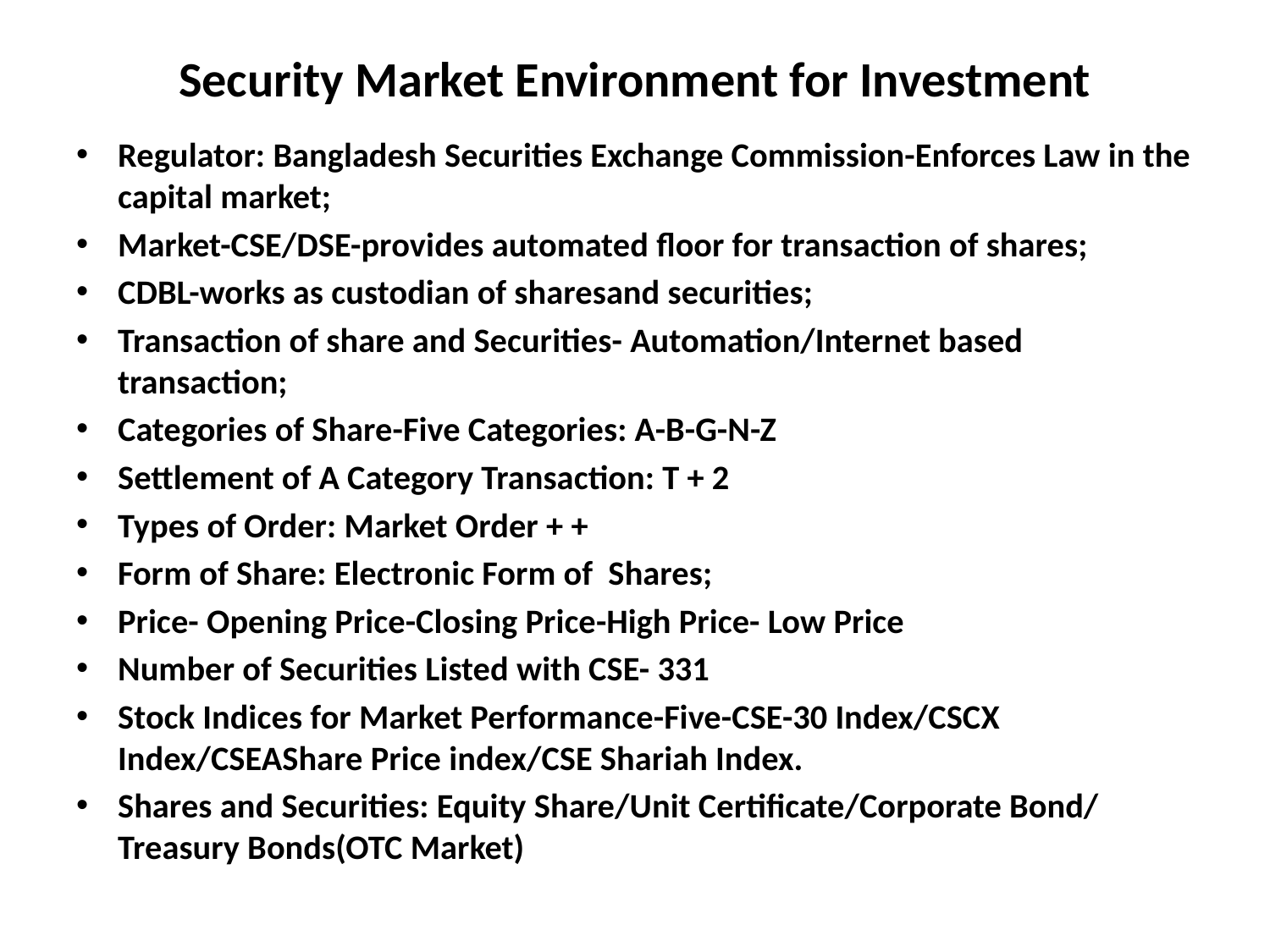

# Security Market Environment for Investment
Regulator: Bangladesh Securities Exchange Commission-Enforces Law in the capital market;
Market-CSE/DSE-provides automated floor for transaction of shares;
CDBL-works as custodian of sharesand securities;
Transaction of share and Securities- Automation/Internet based transaction;
Categories of Share-Five Categories: A-B-G-N-Z
Settlement of A Category Transaction: T + 2
Types of Order: Market Order + +
Form of Share: Electronic Form of  Shares;
Price- Opening Price-Closing Price-High Price- Low Price
Number of Securities Listed with CSE- 331
Stock Indices for Market Performance-Five-CSE-30 Index/CSCX Index/CSEAShare Price index/CSE Shariah Index.
Shares and Securities: Equity Share/Unit Certificate/Corporate Bond/ Treasury Bonds(OTC Market)